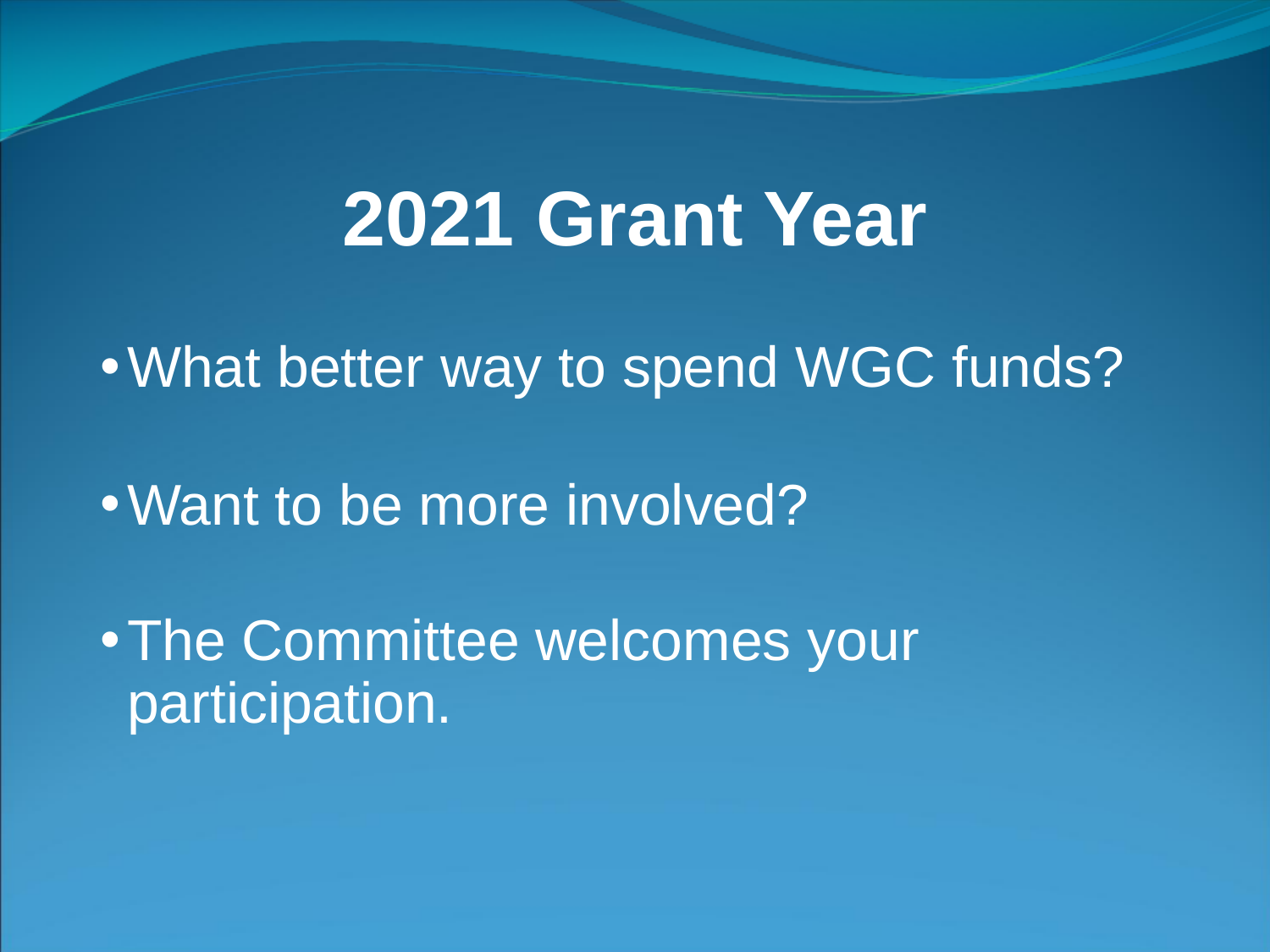

# 2021 Grant Year
What better way to spend WGC funds?
Want to be more involved?

The Committee welcomes your participation.